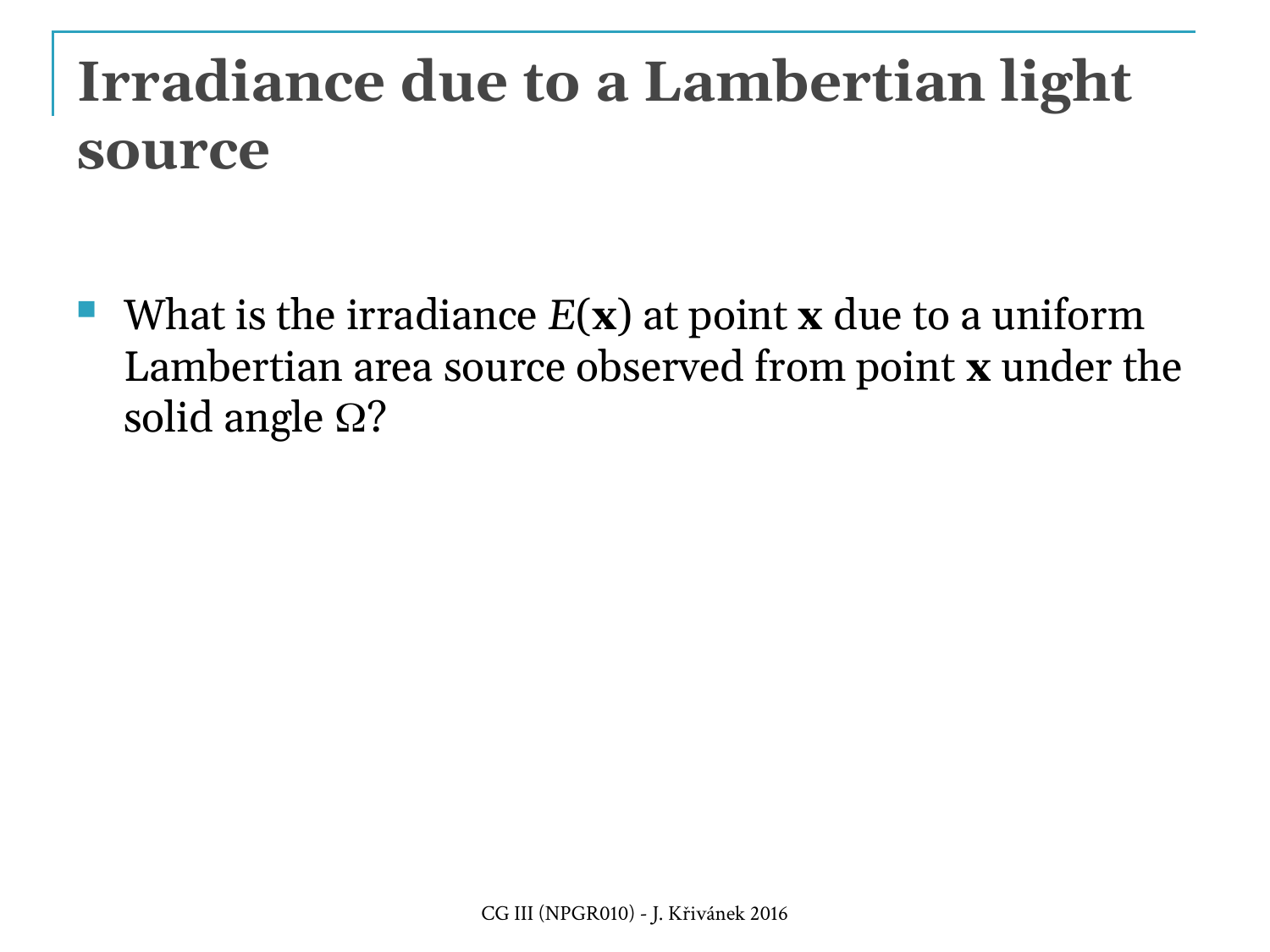

# Irradiance due to a Lambertian light source

What is the irradiance E(x) at point x due to a uniform Lambertian area source observed from point x under the solid angle Ω?
CG III (NPGR010) - J. Křivánek 2016